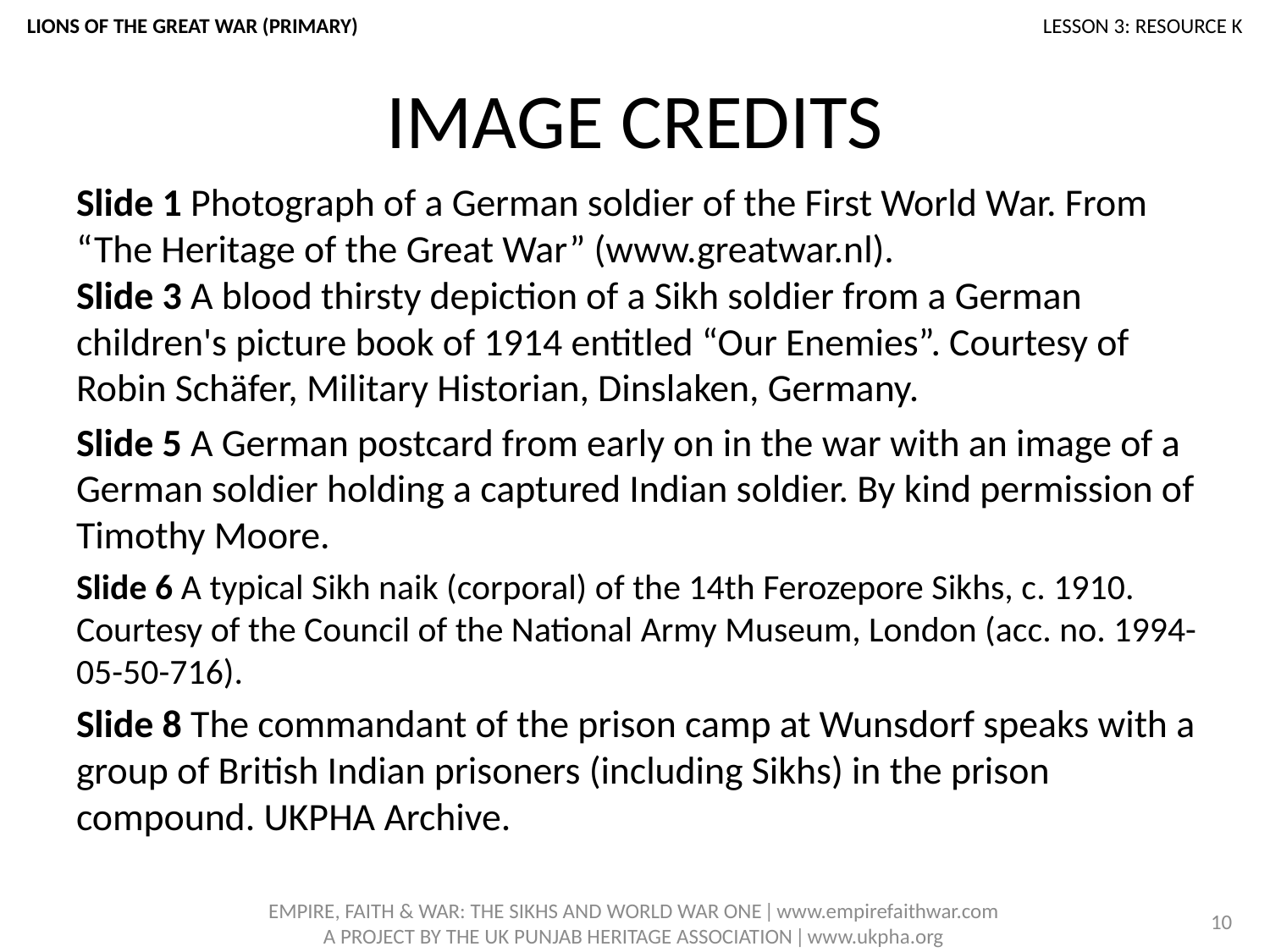

LIONS OF THE GREAT WAR (PRIMARY)						LESSON 3: RESOURCE K
# IMAGE CREDITS
Slide 1 Photograph of a German soldier of the First World War. From “The Heritage of the Great War” (www.greatwar.nl).
Slide 3 A blood thirsty depiction of a Sikh soldier from a German children's picture book of 1914 entitled “Our Enemies”. Courtesy of Robin Schäfer, Military Historian, Dinslaken, Germany.
Slide 5 A German postcard from early on in the war with an image of a German soldier holding a captured Indian soldier. By kind permission of Timothy Moore.
Slide 6 A typical Sikh naik (corporal) of the 14th Ferozepore Sikhs, c. 1910. Courtesy of the Council of the National Army Museum, London (acc. no. 1994-05-50-716).
Slide 8 The commandant of the prison camp at Wunsdorf speaks with a group of British Indian prisoners (including Sikhs) in the prison compound. UKPHA Archive.

10
EMPIRE, FAITH & WAR: THE SIKHS AND WORLD WAR ONE ǀ www.empirefaithwar.com
A PROJECT BY THE UK PUNJAB HERITAGE ASSOCIATION ǀ www.ukpha.org